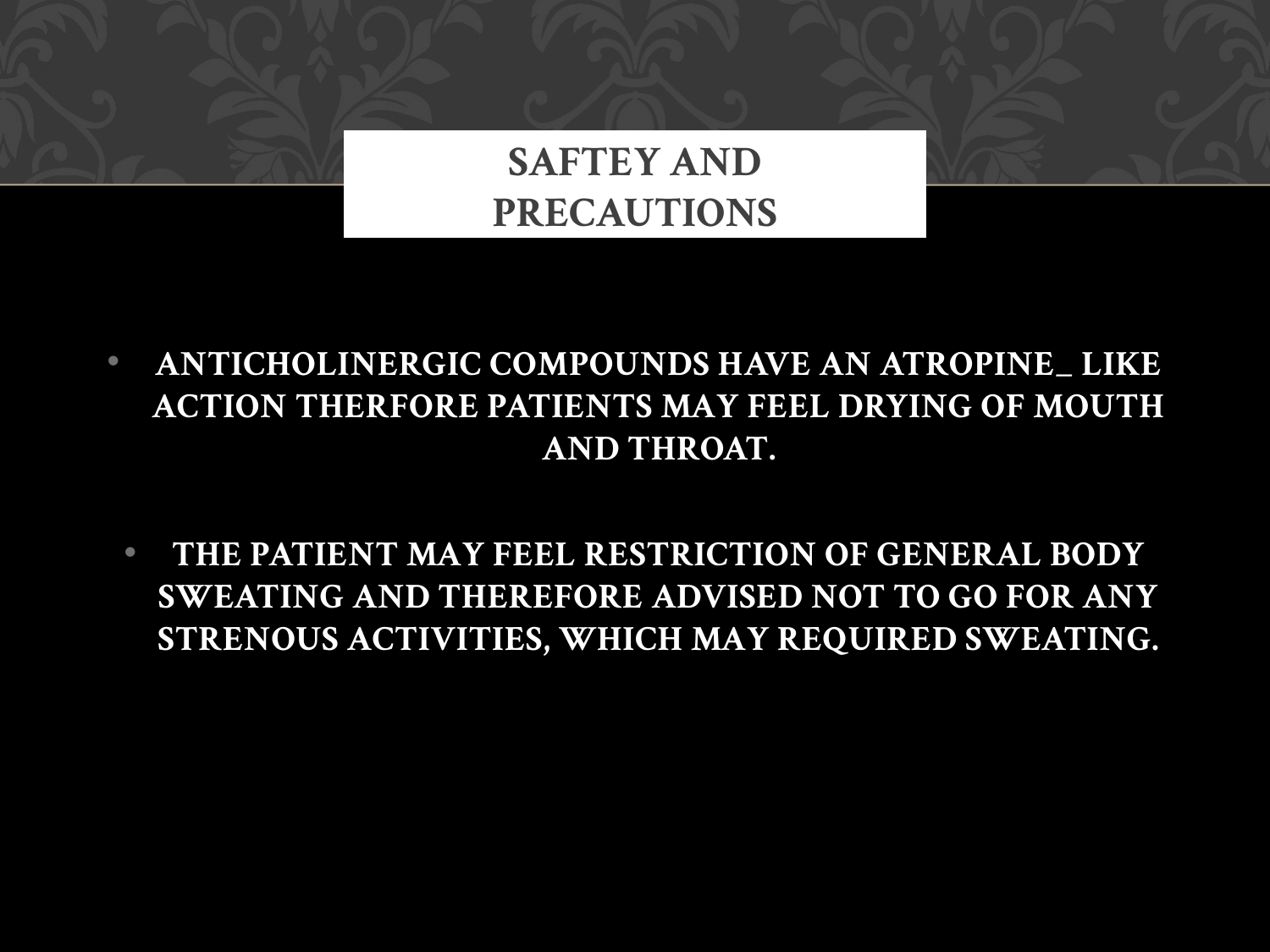

# SAFTEY AND PRECAUTIONS

ANTICHOLINERGIC COMPOUNDS HAVE AN ATROPINE_ LIKE ACTION THERFORE PATIENTS MAY FEEL DRYING OF MOUTH AND THROAT.

THE PATIENT MAY FEEL RESTRICTION OF GENERAL BODY SWEATING AND THEREFORE ADVISED NOT TO GO FOR ANY STRENOUS ACTIVITIES, WHICH MAY REQUIRED SWEATING.